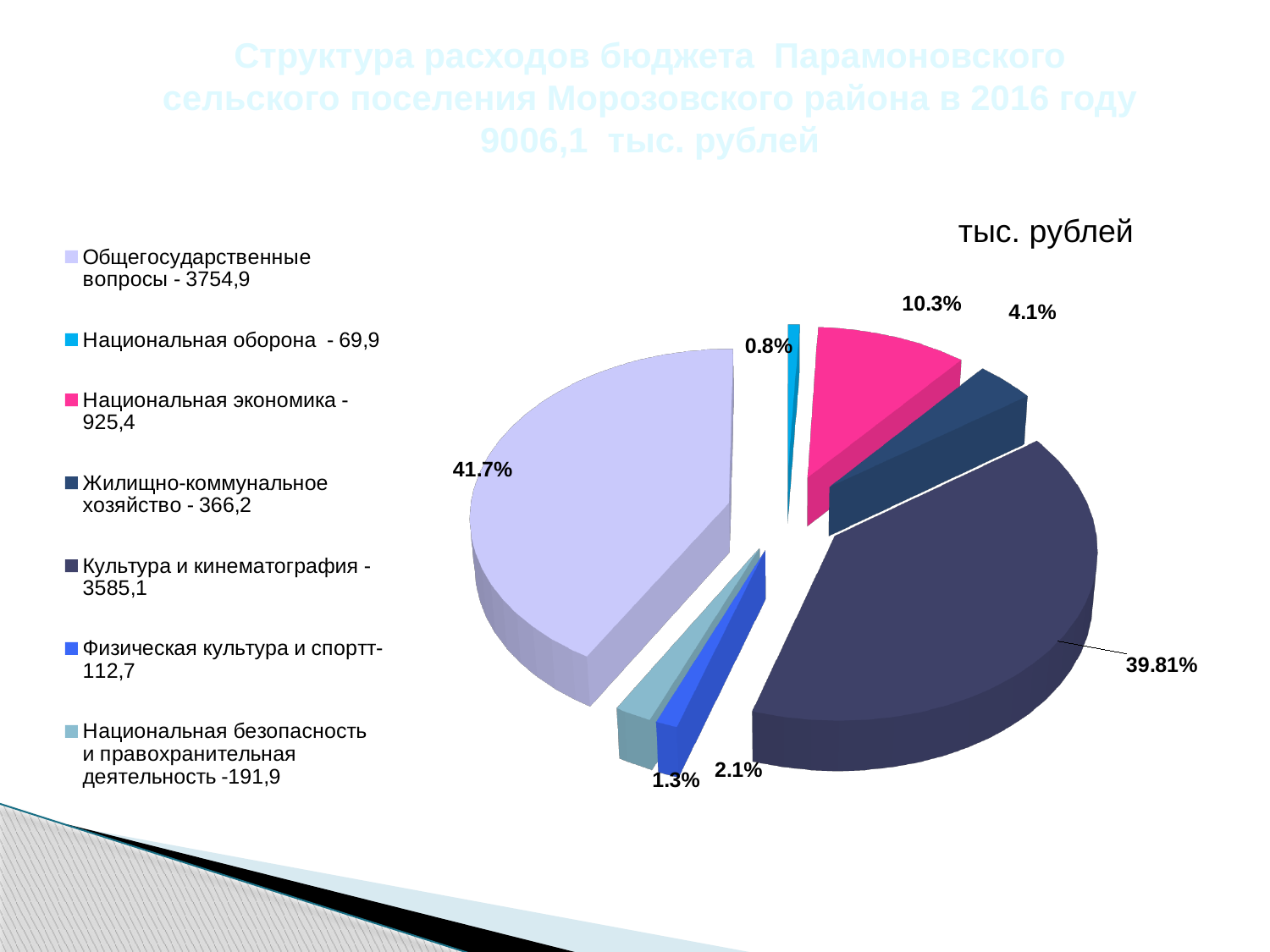

Структура расходов бюджета  Парамоновского сельского поселения Морозовского района в 2016 году 9006,1  тыс. рублей

[unsupported chart]

тыс. рублей